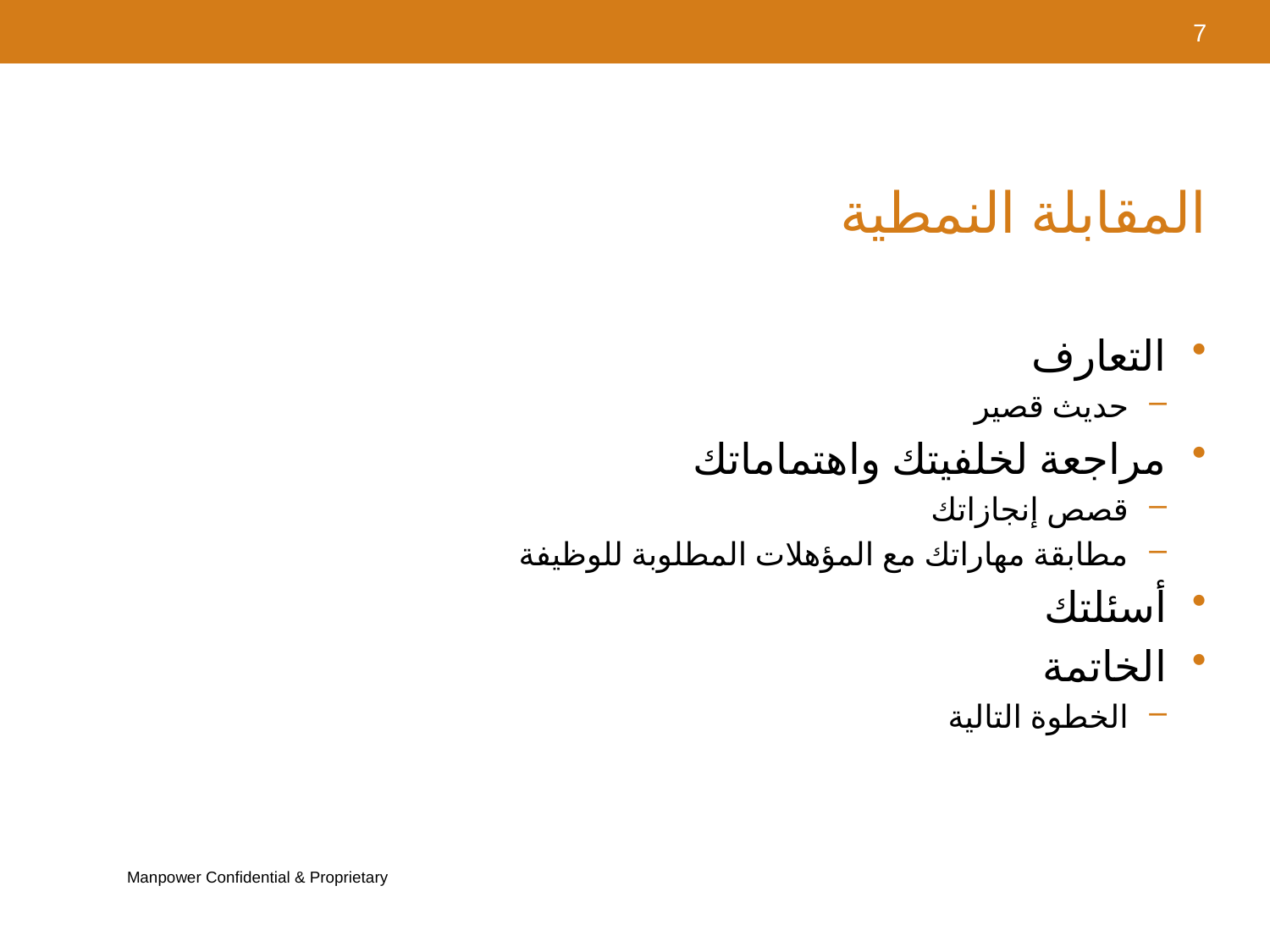

7
# المقابلة النمطية
التعارف
حديث قصير
مراجعة لخلفيتك واهتماماتك
قصص إنجازاتك
مطابقة مهاراتك مع المؤهلات المطلوبة للوظيفة
أسئلتك
الخاتمة
الخطوة التالية